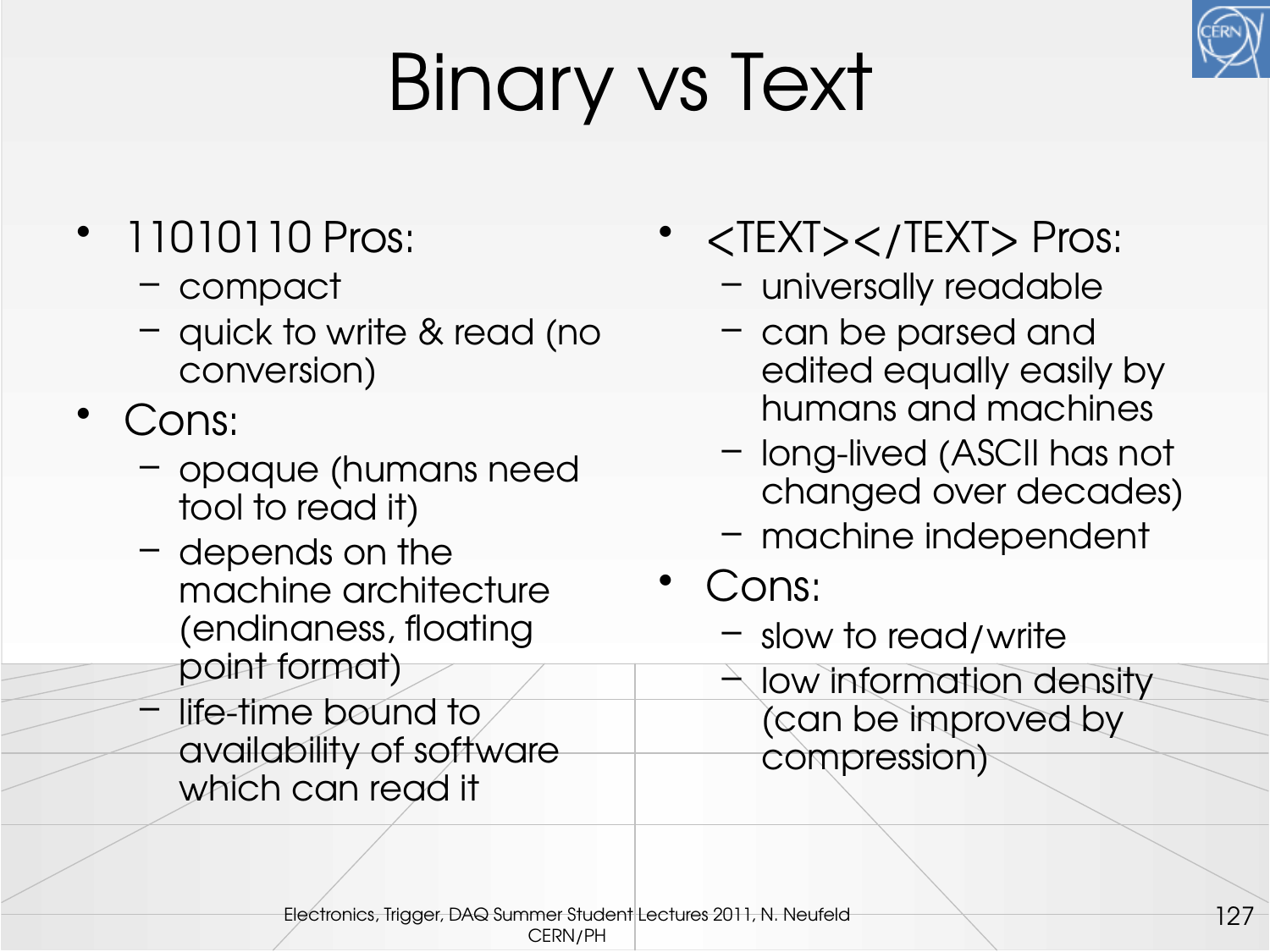

# Binary vs Text
11010110 Pros:
compact
quick to write & read (no conversion)
Cons:
opaque (humans need tool to read it)
depends on the machine architecture (endinaness, floating point format)
life-time bound to availability of software which can read it

<TEXT></TEXT> Pros:
universally readable
can be parsed and edited equally easily by humans and machines
long-lived (ASCII has not changed over decades)
machine independent
Cons:
slow to read/write
low information density (can be improved by compression)
127
Electronics, Trigger, DAQ Summer Student Lectures 2011, N. Neufeld CERN/PH